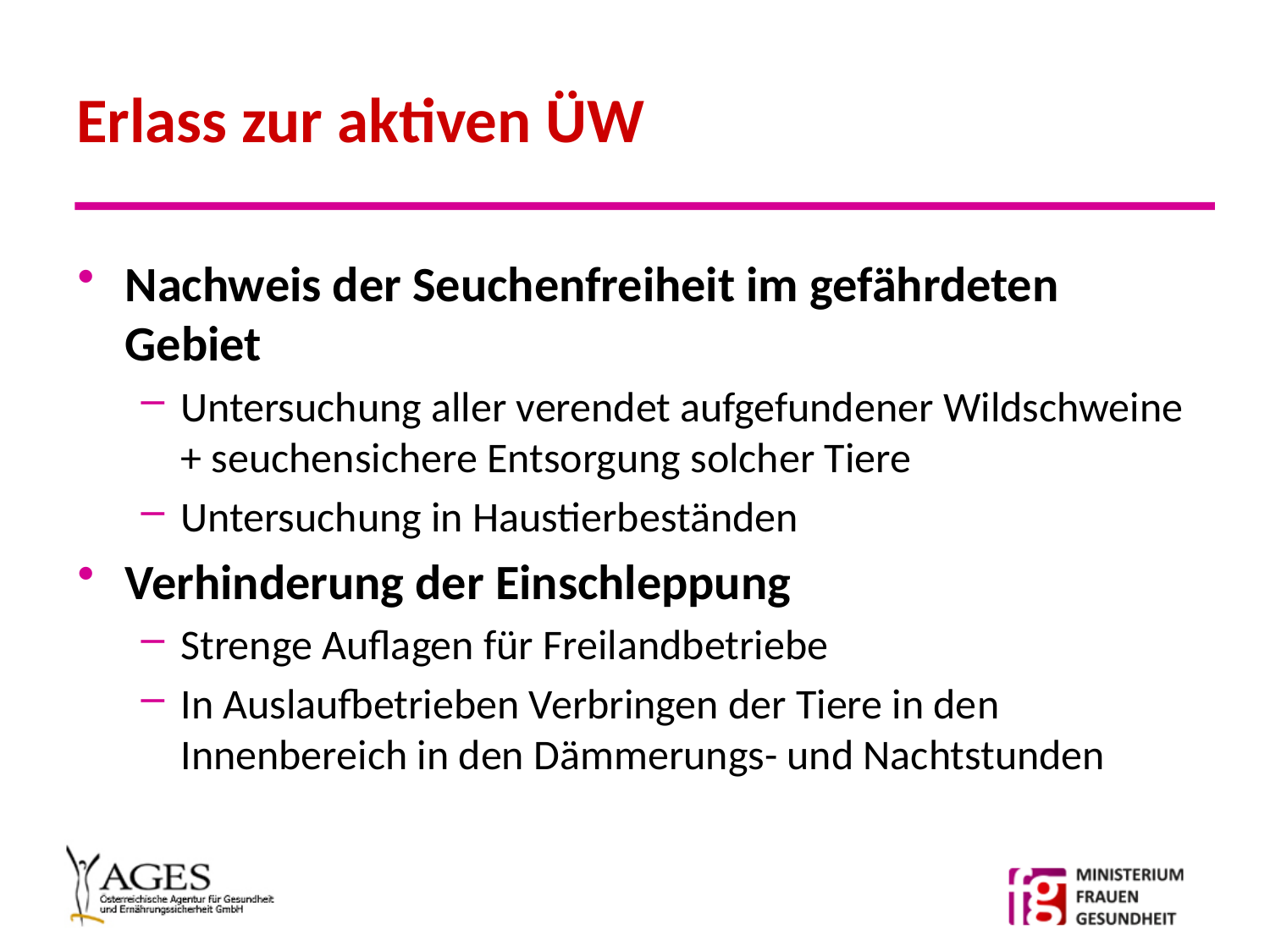

# Erlass zur aktiven ÜW
Nachweis der Seuchenfreiheit im gefährdeten Gebiet
Untersuchung aller verendet aufgefundener Wildschweine + seuchensichere Entsorgung solcher Tiere
Untersuchung in Haustierbeständen
Verhinderung der Einschleppung
Strenge Auflagen für Freilandbetriebe
In Auslaufbetrieben Verbringen der Tiere in den Innenbereich in den Dämmerungs- und Nachtstunden